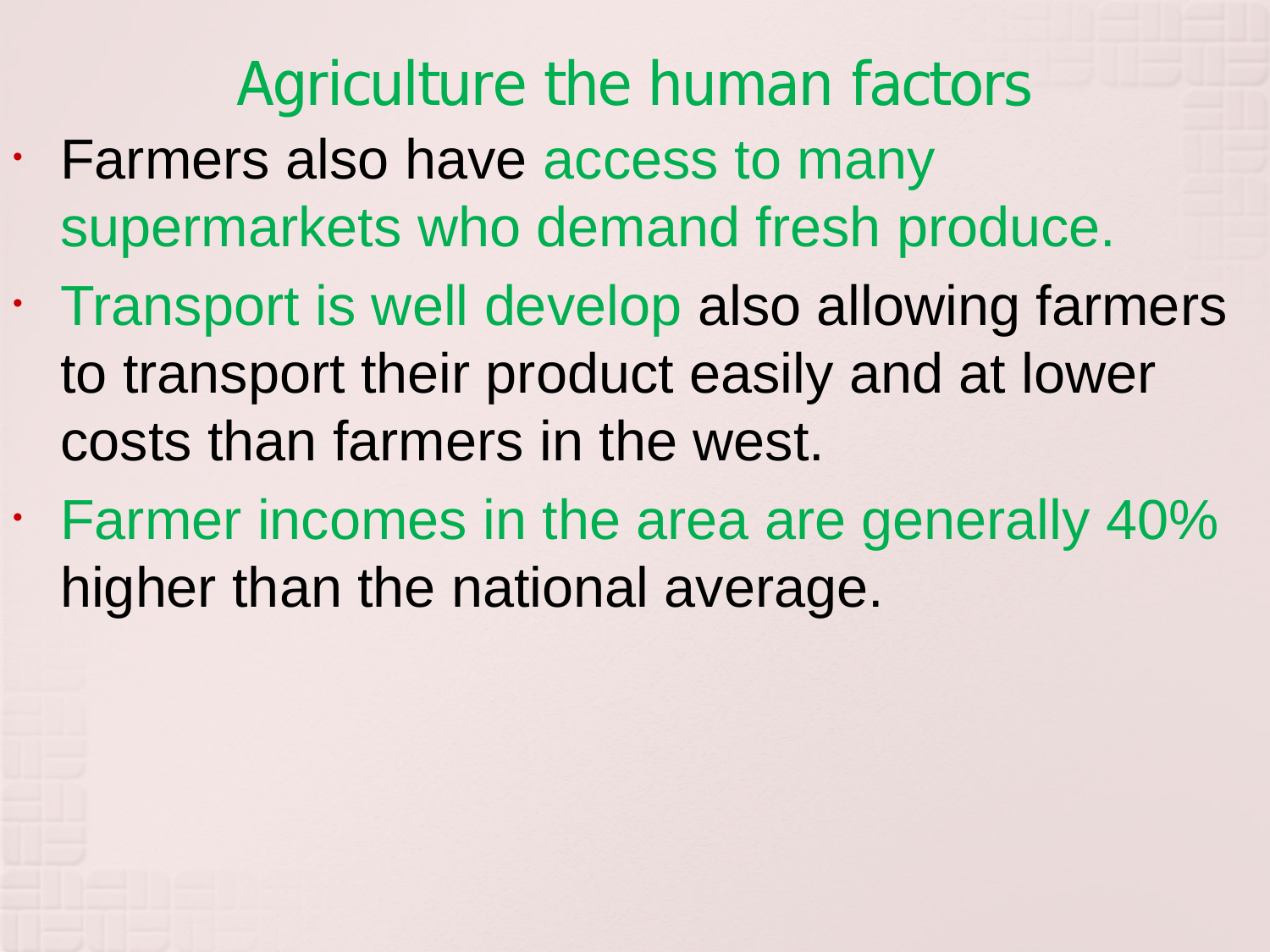

# Agriculture the human factors
Farmers also have access to many supermarkets who demand fresh produce.
Transport is well develop also allowing farmers to transport their product easily and at lower costs than farmers in the west.
Farmer incomes in the area are generally 40% higher than the national average.